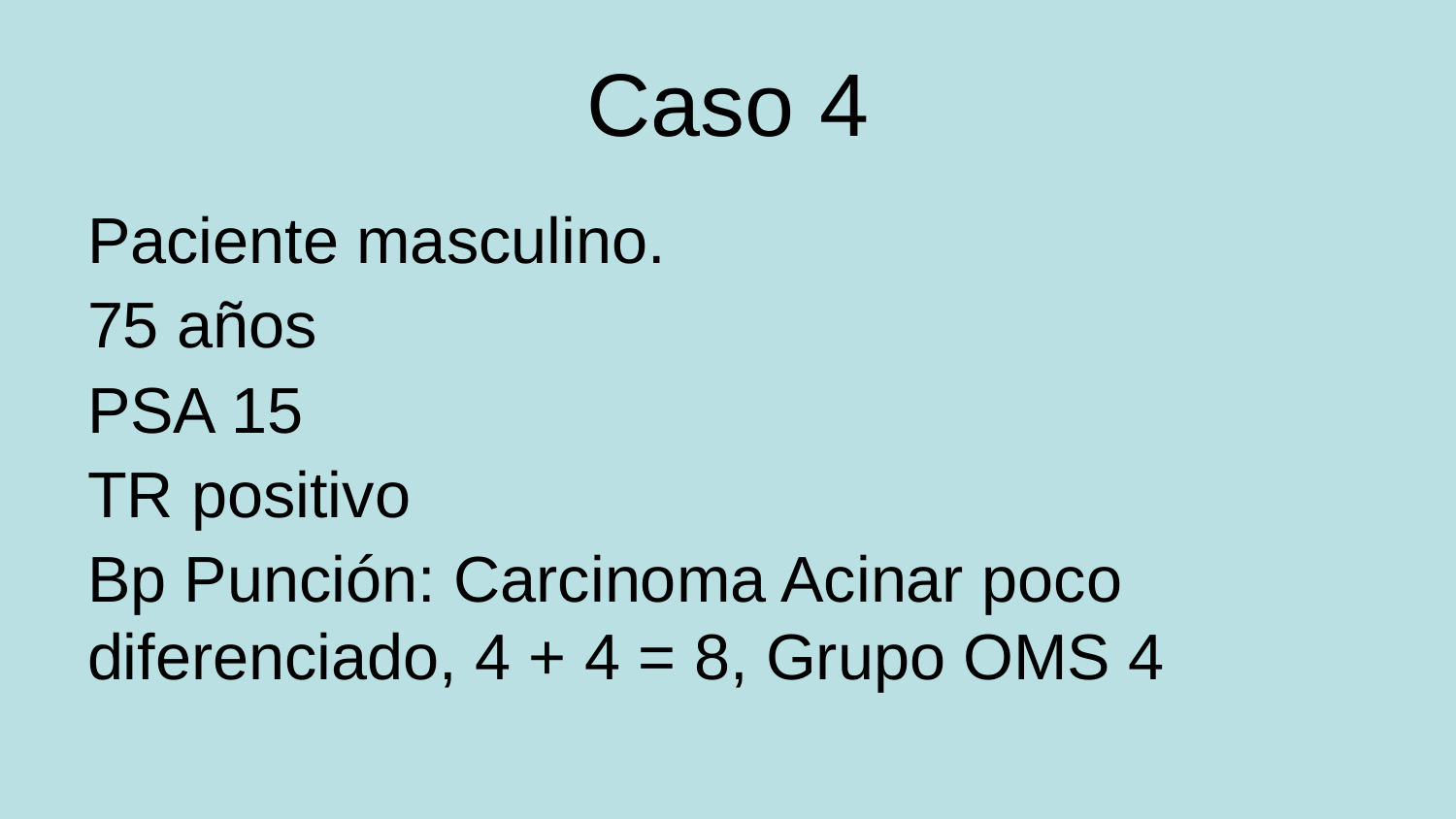

# Caso 4
Paciente masculino.
75 años
PSA 15
TR positivo
Bp Punción: Carcinoma Acinar poco diferenciado, 4 + 4 = 8, Grupo OMS 4